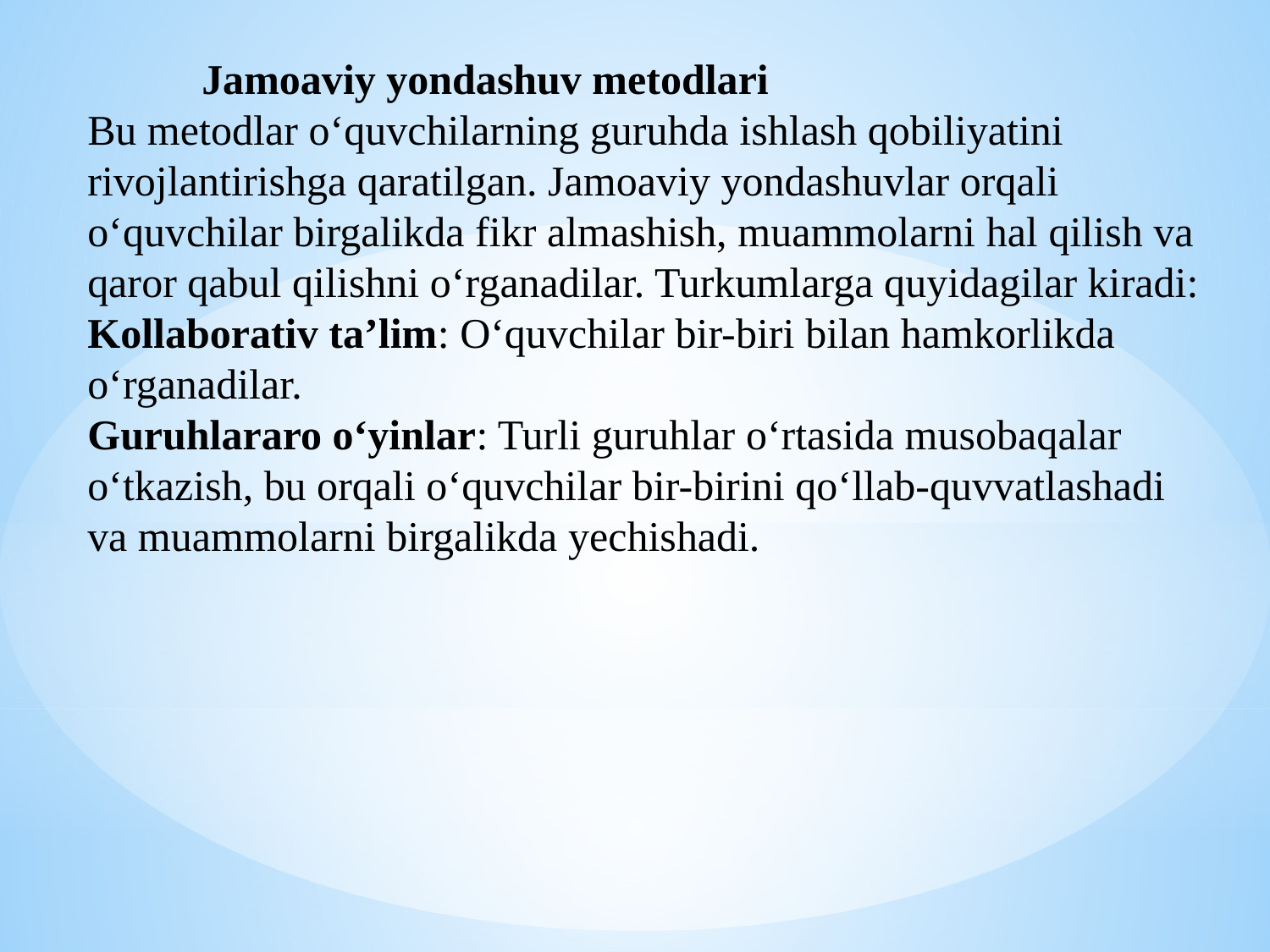

Jamoaviy yondashuv metodlari
Bu metodlar o‘quvchilarning guruhda ishlash qobiliyatini rivojlantirishga qaratilgan. Jamoaviy yondashuvlar orqali o‘quvchilar birgalikda fikr almashish, muammolarni hal qilish va qaror qabul qilishni o‘rganadilar. Turkumlarga quyidagilar kiradi:
Kollaborativ ta’lim: O‘quvchilar bir-biri bilan hamkorlikda o‘rganadilar.
Guruhlararo o‘yinlar: Turli guruhlar o‘rtasida musobaqalar o‘tkazish, bu orqali o‘quvchilar bir-birini qo‘llab-quvvatlashadi va muammolarni birgalikda yechishadi.